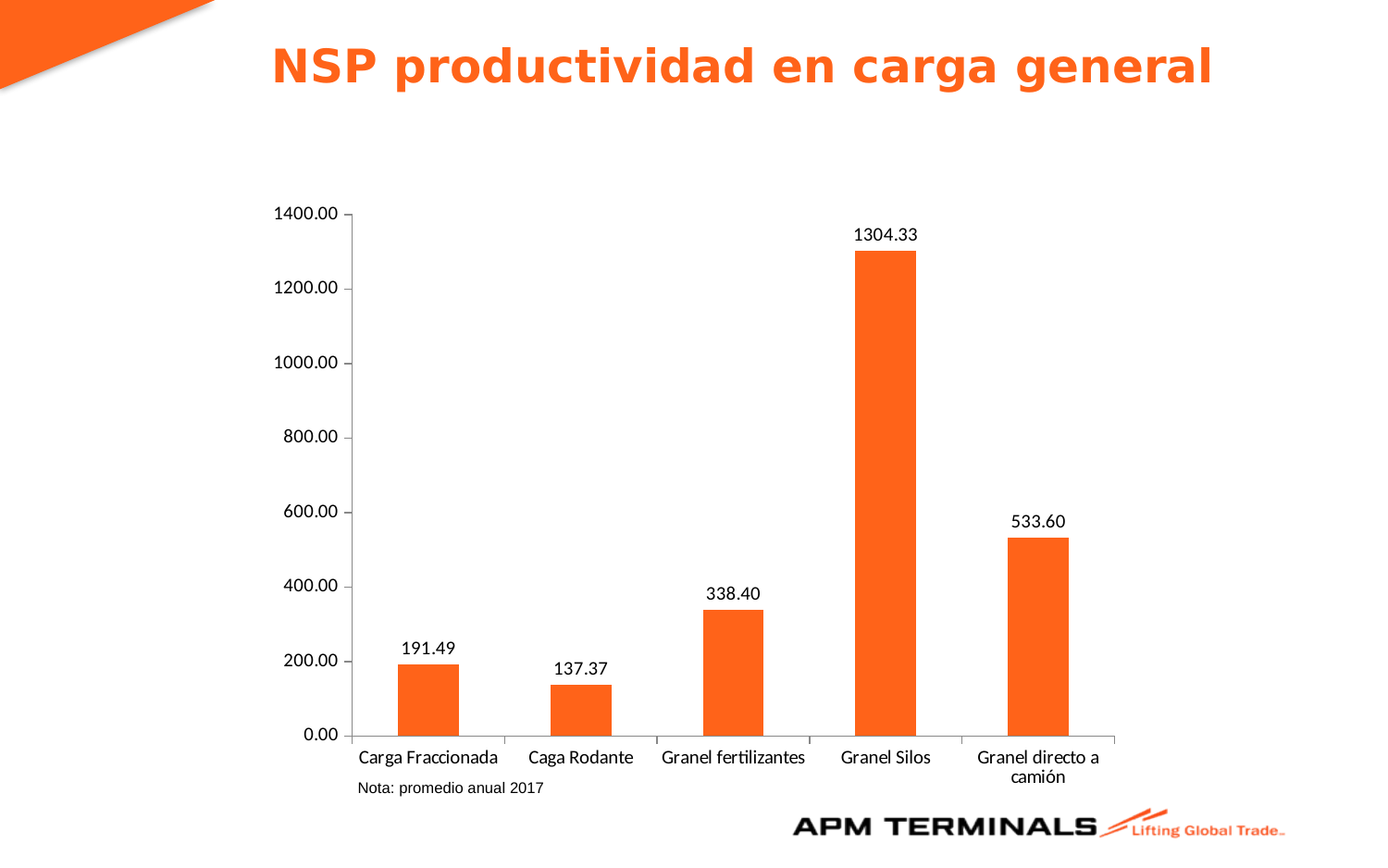

NSP productividad en carga general

### Chart

| Category |  |
|---|---|
| Carga Fraccionada | 191.4941914393616 |
| Caga Rodante | 137.37177447015347 |
| Granel fertilizantes | 338.4037227837013 |
| Granel Silos | 1304.3293367258266 |
| Granel directo a camión | 533.5976135807364 |
Nota: promedio anual 2017